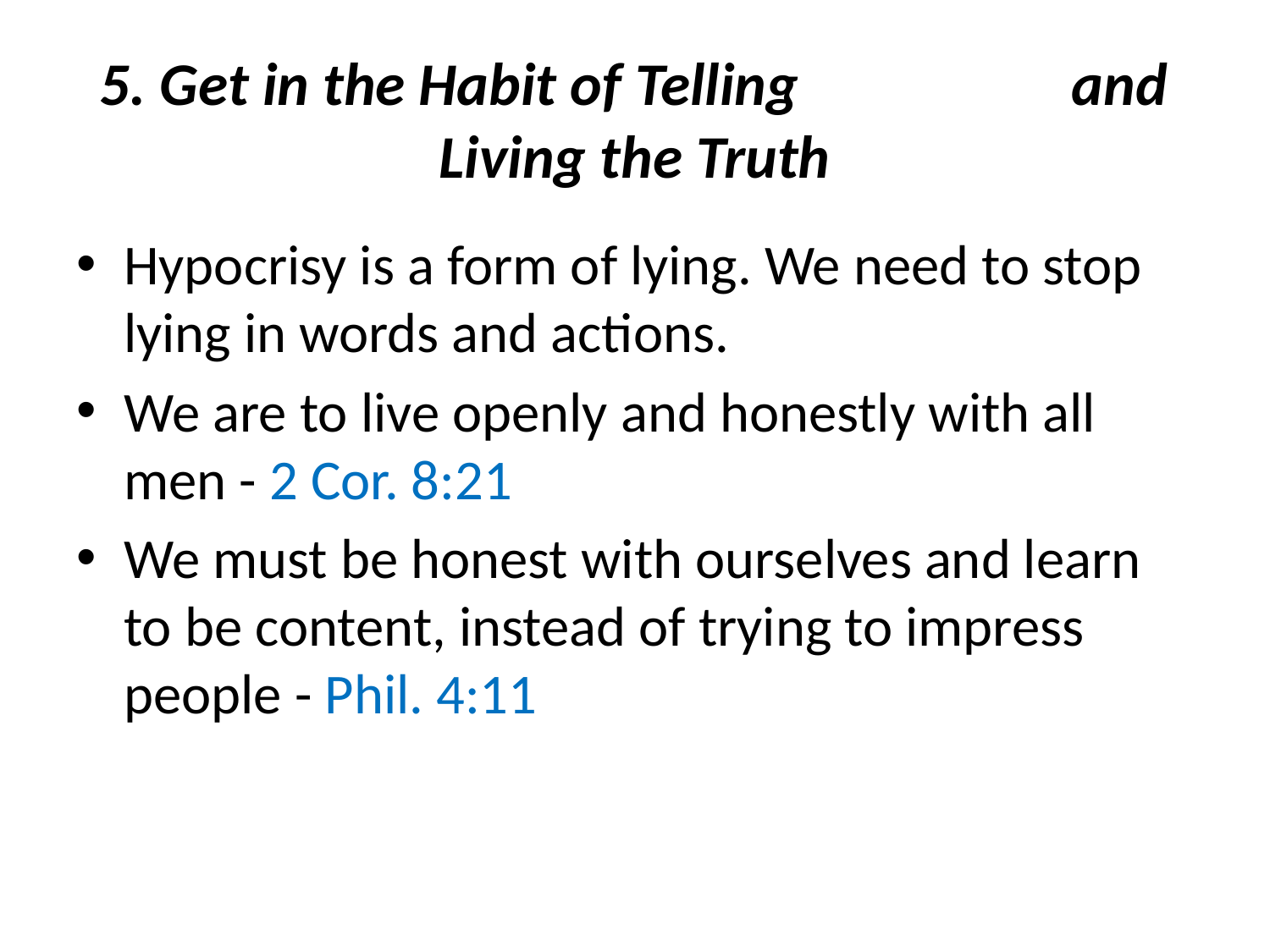

# 5. Get in the Habit of Telling                    and Living the Truth
Hypocrisy is a form of lying. We need to stop lying in words and actions.
We are to live openly and honestly with all men - 2 Cor. 8:21
We must be honest with ourselves and learn to be content, instead of trying to impress people - Phil. 4:11